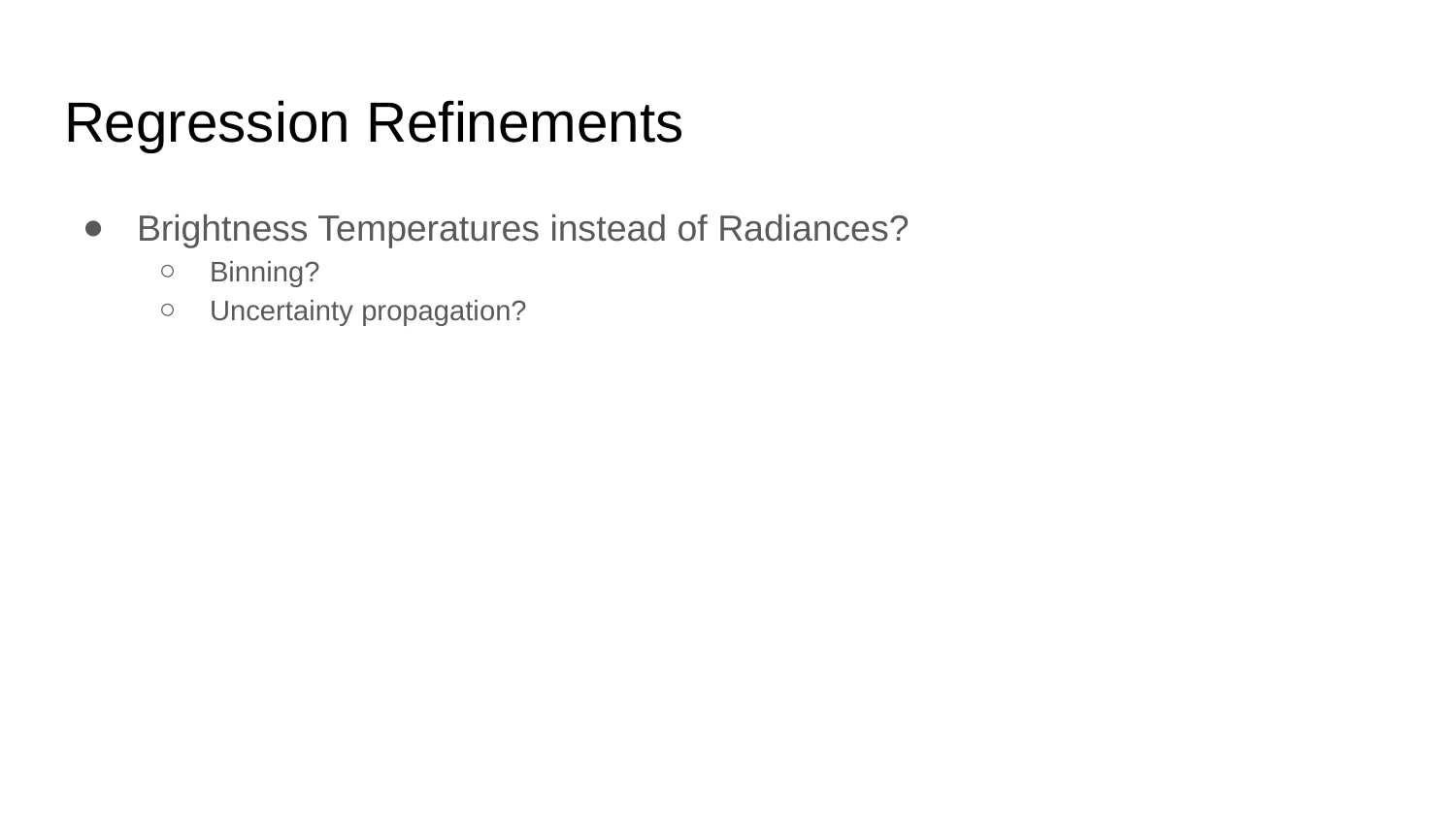

# Regression Refinements
Brightness Temperatures instead of Radiances?
Binning?
Uncertainty propagation?